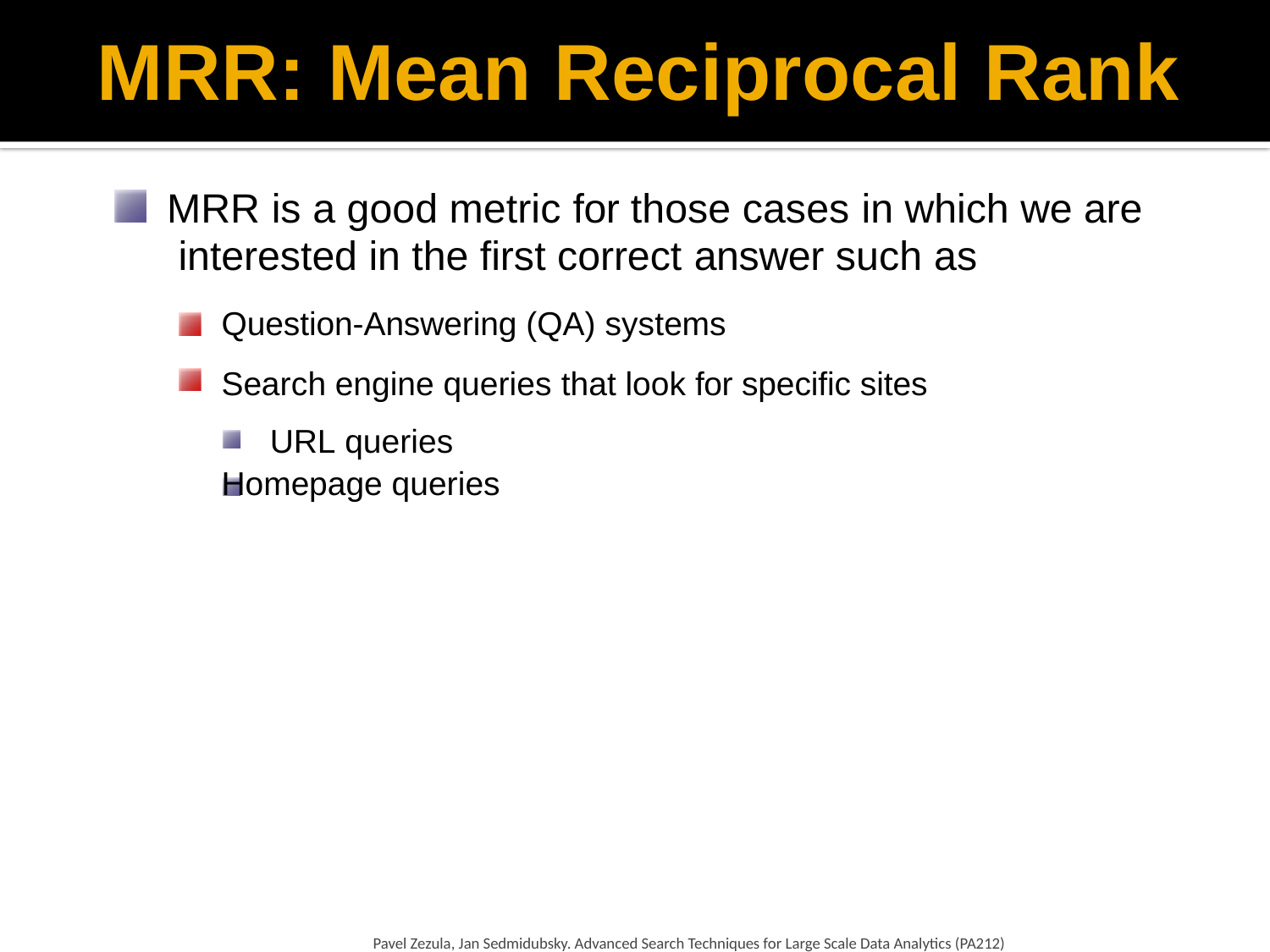

# MRR: Mean Reciprocal Rank
MRR is a good metric for those cases in which we are  interested in the first correct answer such as
Question-Answering (QA) systems
Search engine queries that look for specific sites  URL queries
Homepage queries

Pavel Zezula, Jan Sedmidubsky. Advanced Search Techniques for Large Scale Data Analytics (PA212)